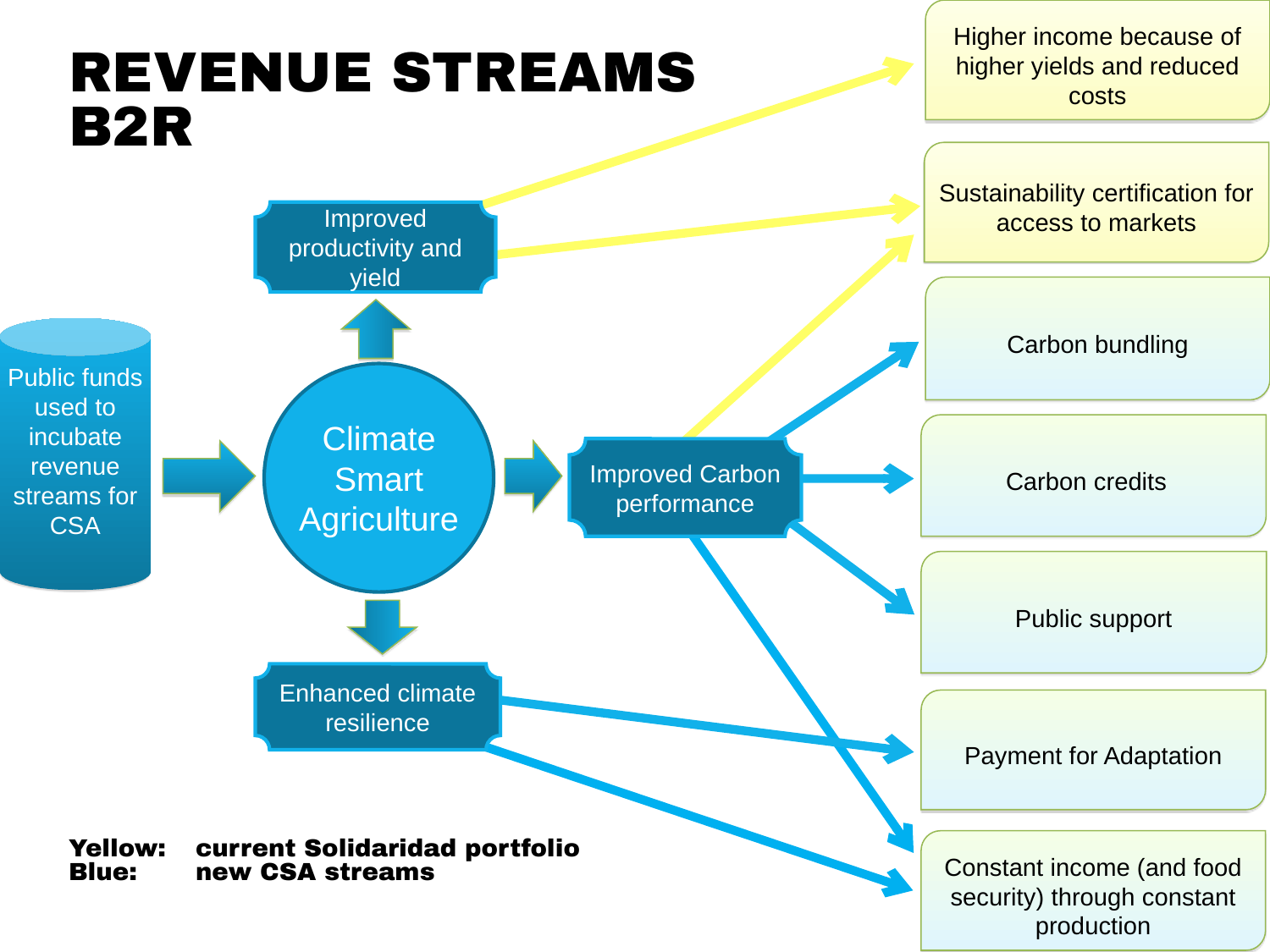

# Revenue streams B2R
Higher income because of higher yields and reduced costs

Sustainability certification for access to markets
Improved productivity and yield

Carbon bundling

Public funds used to incubate revenue streams for CSA

Climate Smart Agriculture
Carbon credits
Improved Carbon performance

Public support

Enhanced climate resilience
Payment for Adaptation

Constant income (and food security) through constant production
Yellow: 	current Solidaridad portfolio
Blue:	new CSA streams
3